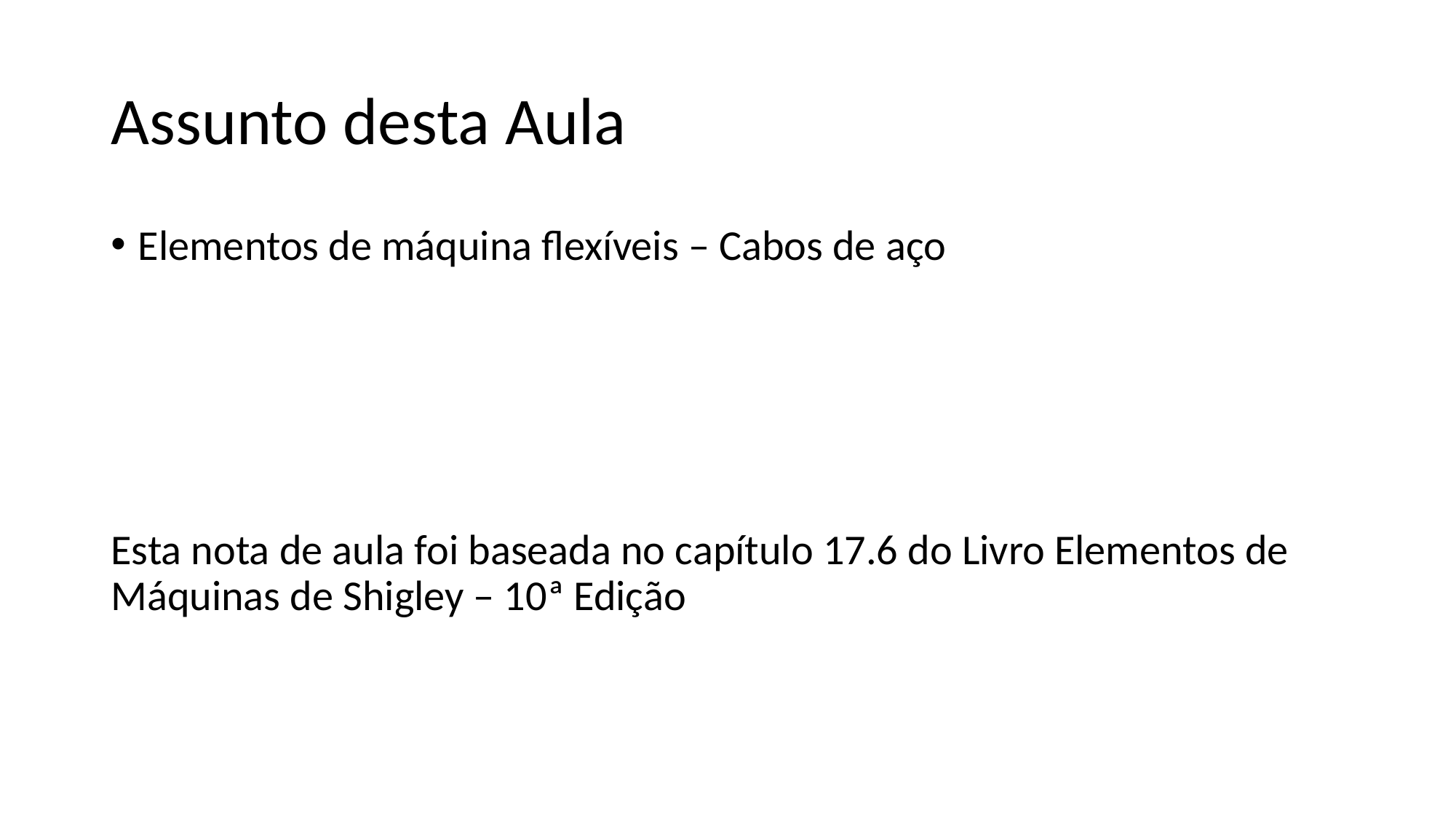

# Assunto desta Aula
Elementos de máquina flexíveis – Cabos de aço

Esta nota de aula foi baseada no capítulo 17.6 do Livro Elementos de Máquinas de Shigley – 10ª Edição